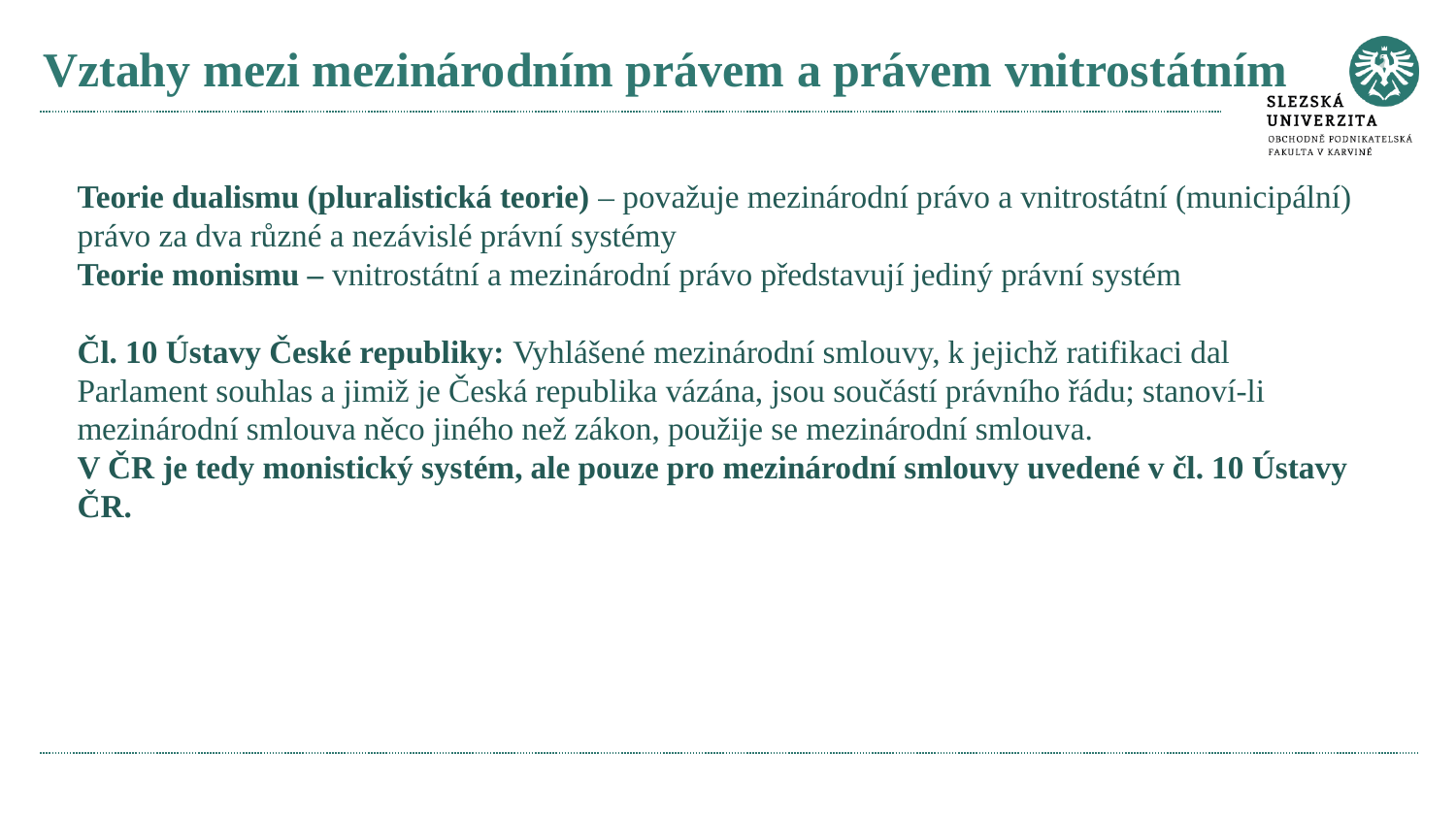

# Vztahy mezi mezinárodním právem a právem vnitrostátním
Teorie dualismu (pluralistická teorie) – považuje mezinárodní právo a vnitrostátní (municipální) právo za dva různé a nezávislé právní systémy
Teorie monismu – vnitrostátní a mezinárodní právo představují jediný právní systém

Čl. 10 Ústavy České republiky: Vyhlášené mezinárodní smlouvy, k jejichž ratifikaci dal Parlament souhlas a jimiž je Česká republika vázána, jsou součástí právního řádu; stanoví-li mezinárodní smlouva něco jiného než zákon, použije se mezinárodní smlouva.
V ČR je tedy monistický systém, ale pouze pro mezinárodní smlouvy uvedené v čl. 10 Ústavy ČR.